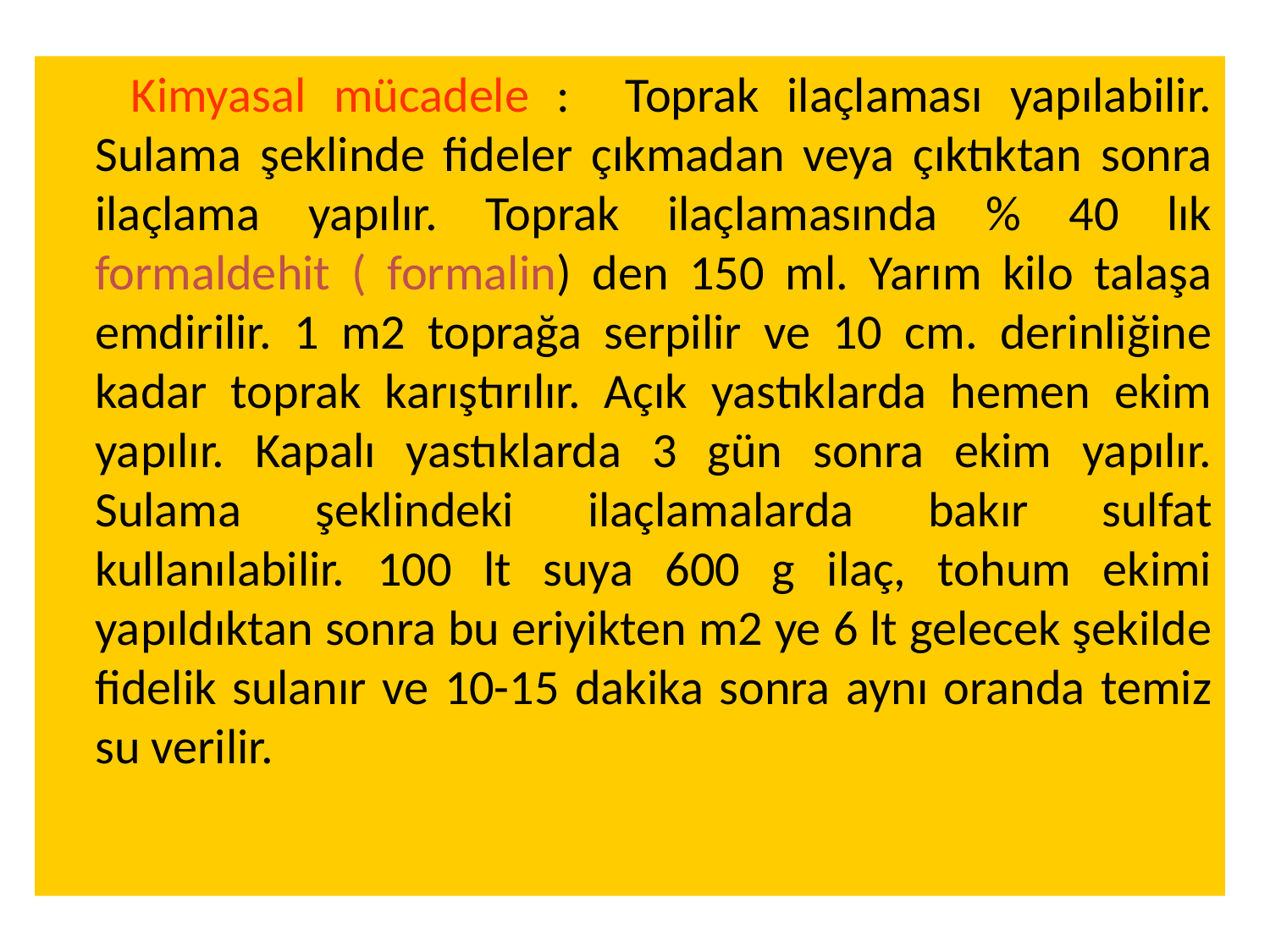

Kimyasal mücadele :  Toprak ilaçlaması yapılabilir. Sulama şeklinde fideler çıkmadan veya çıktıktan sonra ilaçlama yapılır. Toprak ilaçlamasında % 40 lık formaldehit ( formalin) den 150 ml. Yarım kilo talaşa emdirilir. 1 m2 toprağa serpilir ve 10 cm. derinliğine kadar toprak karıştırılır. Açık yastıklarda hemen ekim yapılır. Kapalı yastıklarda 3 gün sonra ekim yapılır. Sulama şeklindeki ilaçlamalarda bakır sulfat kullanılabilir. 100 lt suya 600 g ilaç, tohum ekimi yapıldıktan sonra bu eriyikten m2 ye 6 lt gelecek şekilde fidelik sulanır ve 10-15 dakika sonra aynı oranda temiz su verilir.